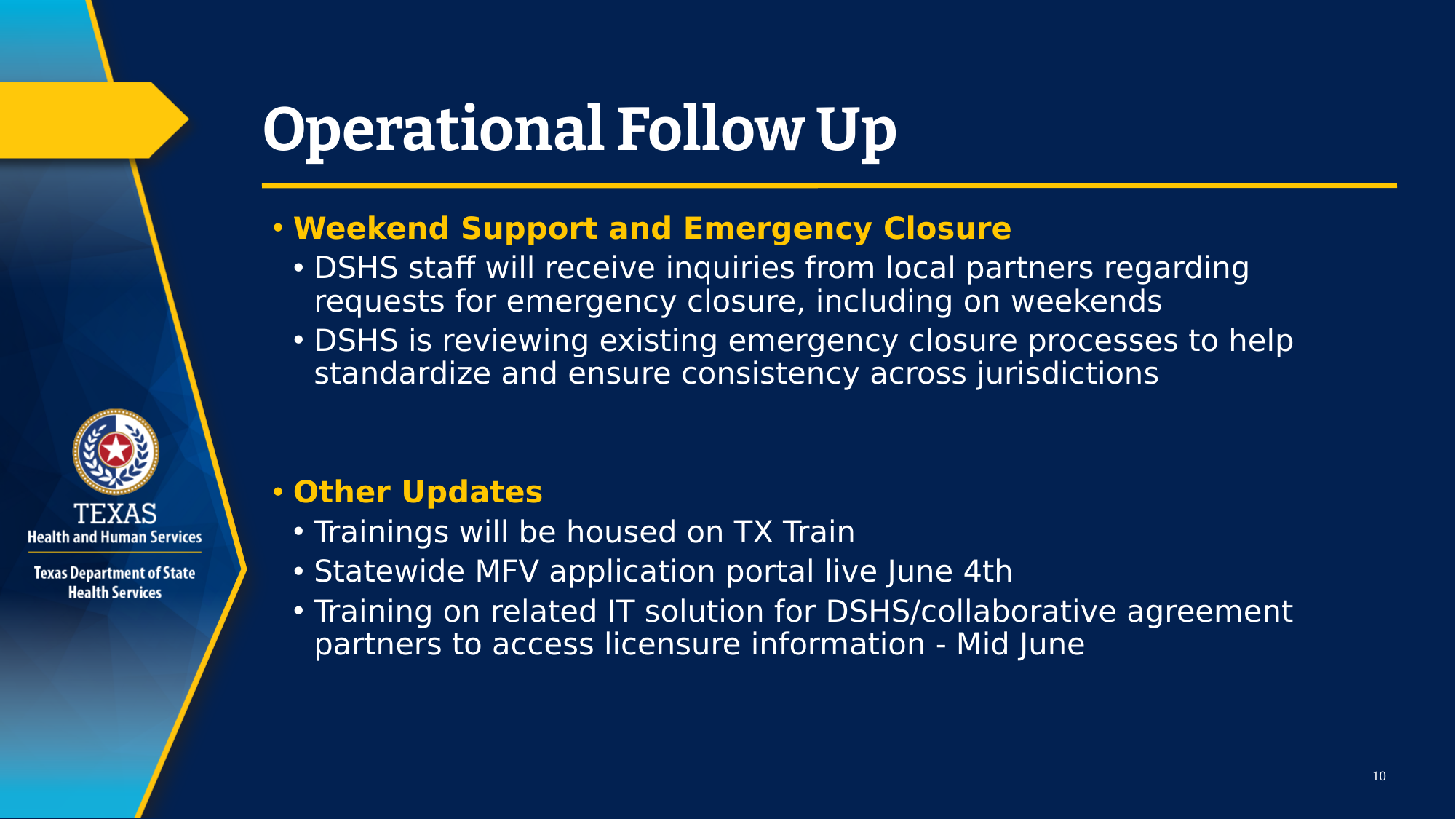

# Operational Follow Up
Weekend Support and Emergency Closure
DSHS staff will receive inquiries from local partners regarding requests for emergency closure, including on weekends
DSHS is reviewing existing emergency closure processes to help standardize and ensure consistency across jurisdictions

Other Updates
Trainings will be housed on TX Train
Statewide MFV application portal live June 4th
Training on related IT solution for DSHS/collaborative agreement partners to access licensure information - Mid June

10